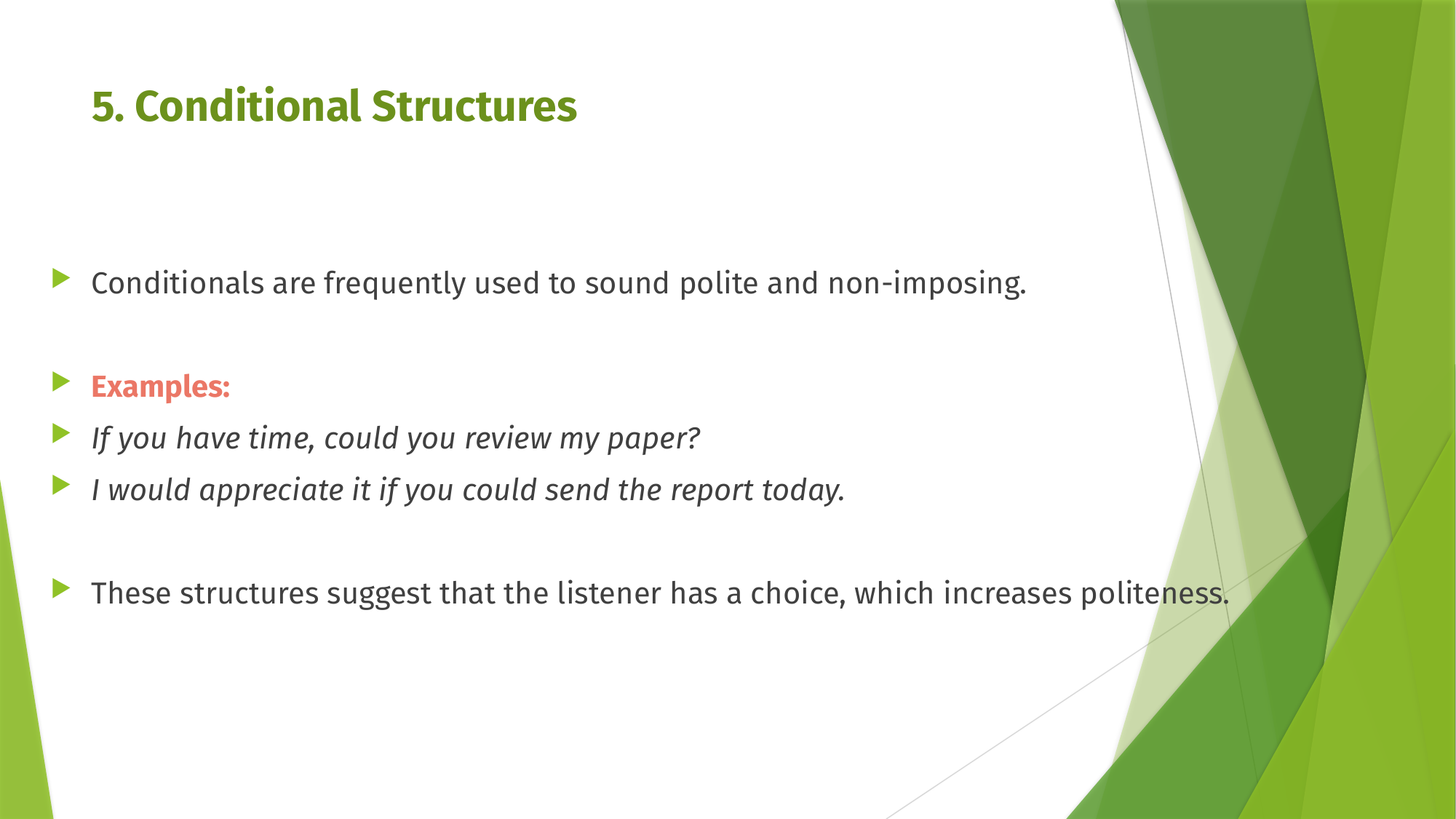

# 5. Conditional Structures
Conditionals are frequently used to sound polite and non-imposing.

Examples:
If you have time, could you review my paper?
I would appreciate it if you could send the report today.

These structures suggest that the listener has a choice, which increases politeness.